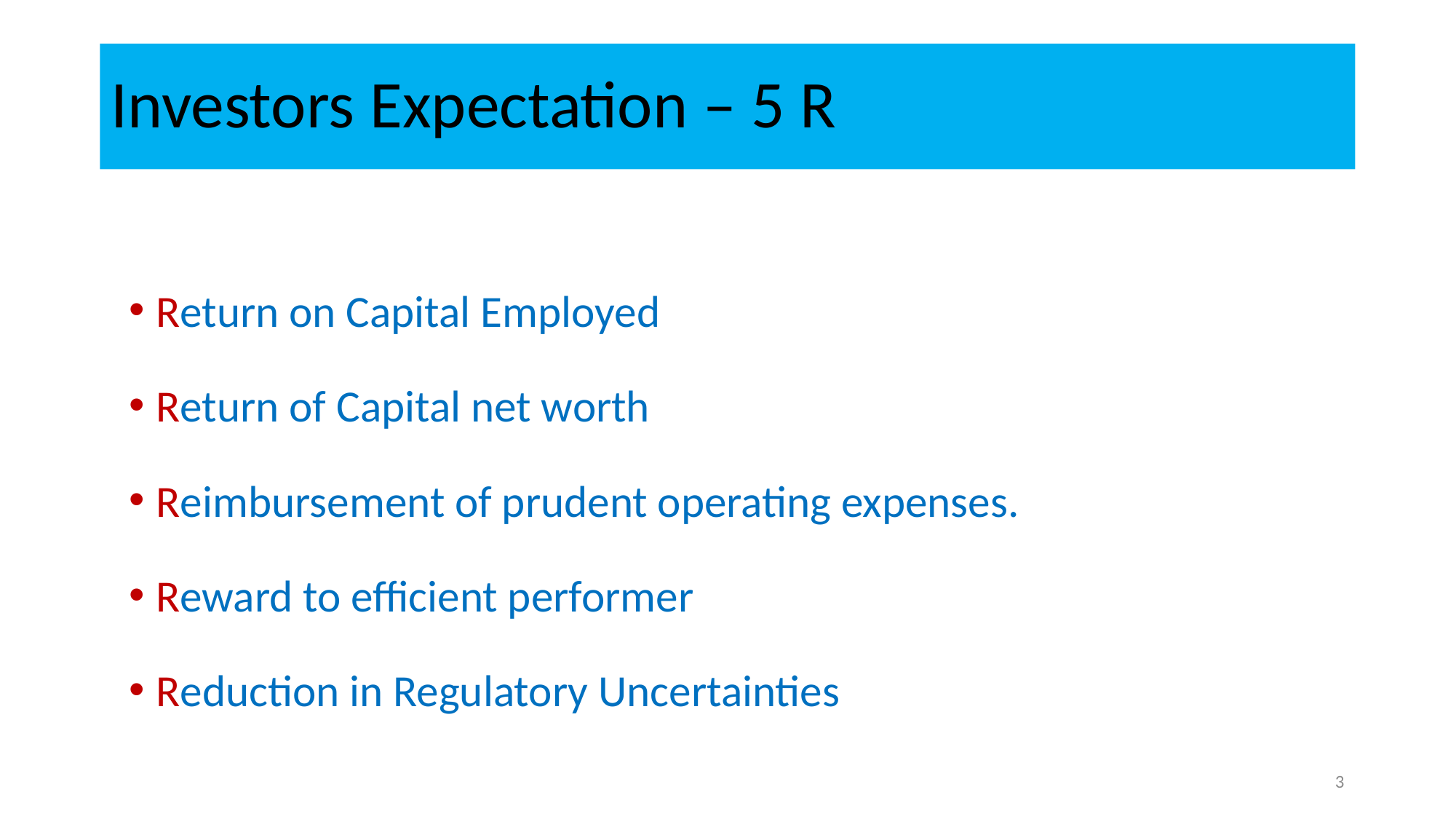

# Investors Expectation – 5 R

Return on Capital Employed
Return of Capital net worth
Reimbursement of prudent operating expenses.
Reward to efficient performer
Reduction in Regulatory Uncertainties
3